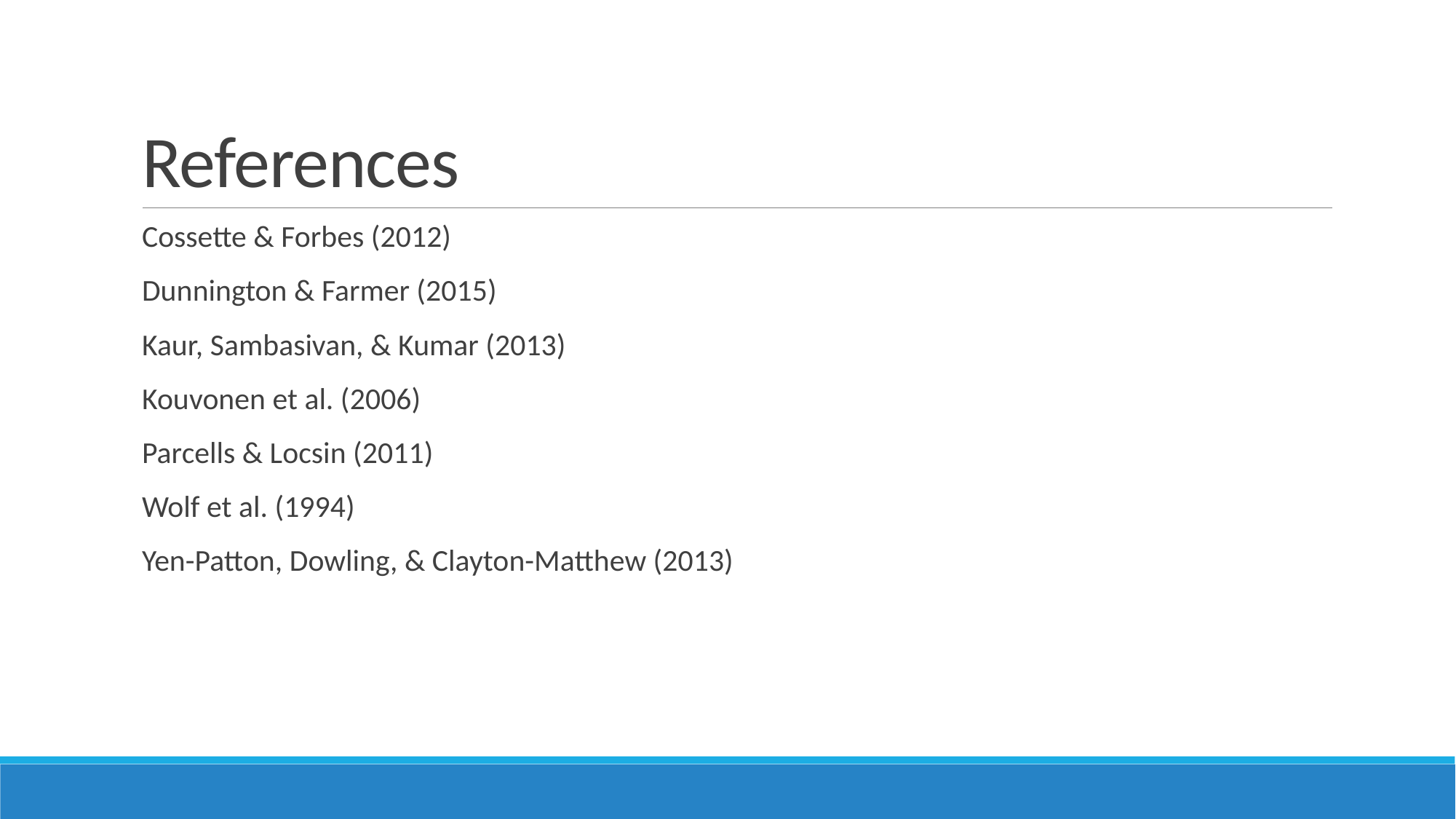

# References
Cossette & Forbes (2012)
Dunnington & Farmer (2015)
Kaur, Sambasivan, & Kumar (2013)
Kouvonen et al. (2006)
Parcells & Locsin (2011)
Wolf et al. (1994)
Yen-Patton, Dowling, & Clayton-Matthew (2013)